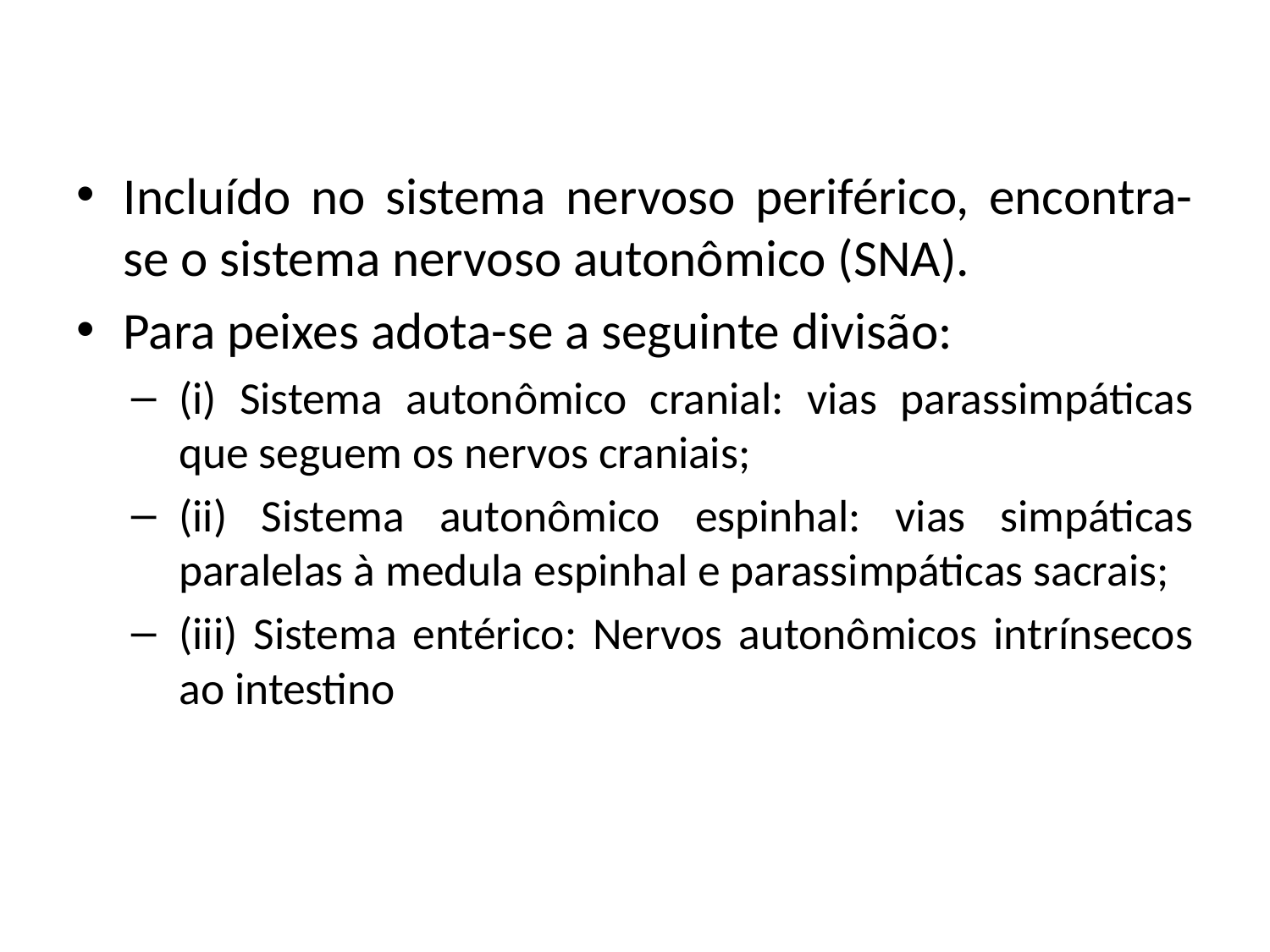

Incluído no sistema nervoso periférico, encontra-se o sistema nervoso autonômico (SNA).
Para peixes adota-se a seguinte divisão:
(i) Sistema autonômico cranial: vias parassimpáticas que seguem os nervos craniais;
(ii) Sistema autonômico espinhal: vias simpáticas paralelas à medula espinhal e parassimpáticas sacrais;
(iii) Sistema entérico: Nervos autonômicos intrínsecos ao intestino